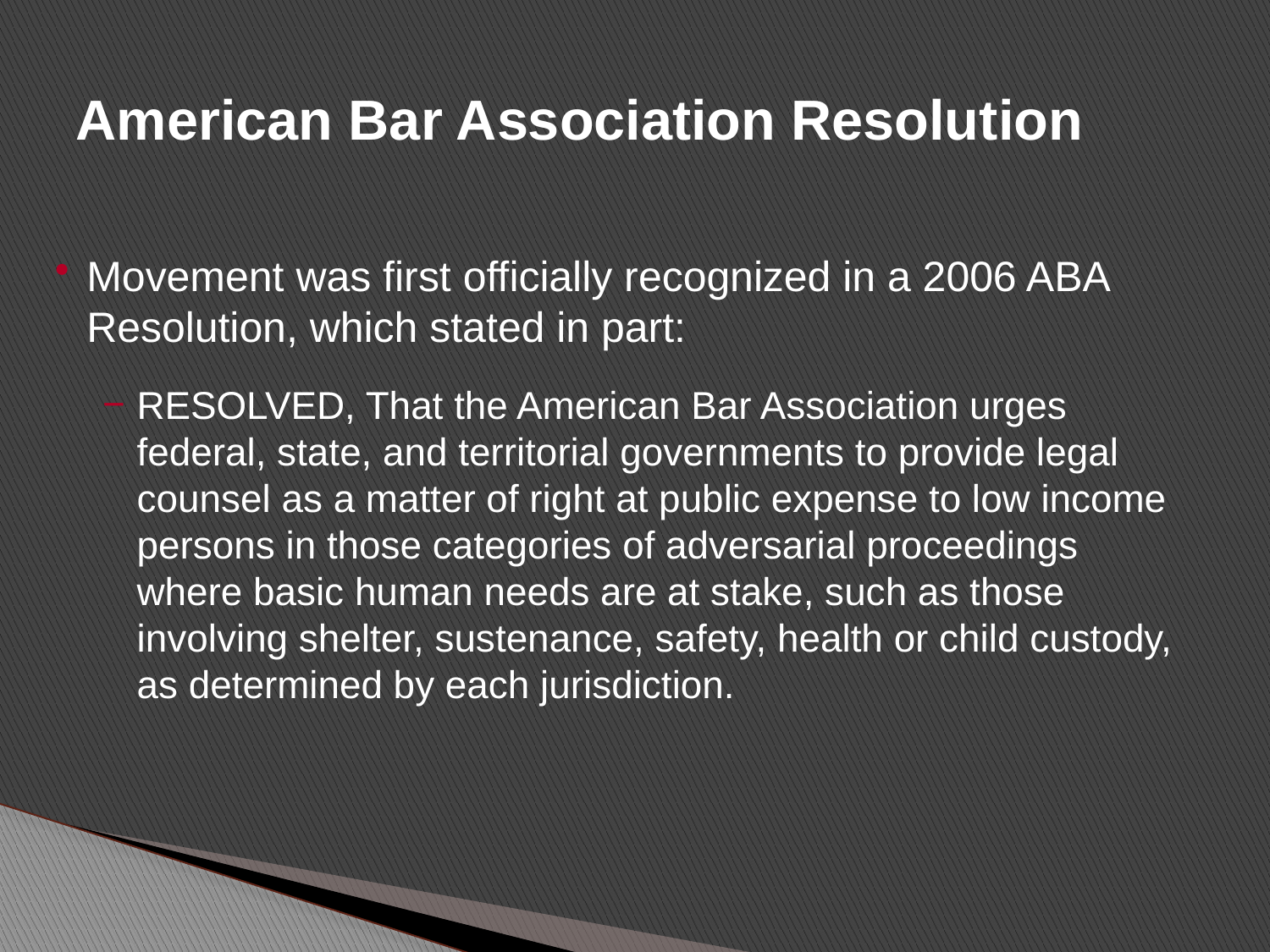

# American Bar Association Resolution
Movement was first officially recognized in a 2006 ABA Resolution, which stated in part:
RESOLVED, That the American Bar Association urges federal, state, and territorial governments to provide legal counsel as a matter of right at public expense to low income persons in those categories of adversarial proceedings where basic human needs are at stake, such as those involving shelter, sustenance, safety, health or child custody, as determined by each jurisdiction.